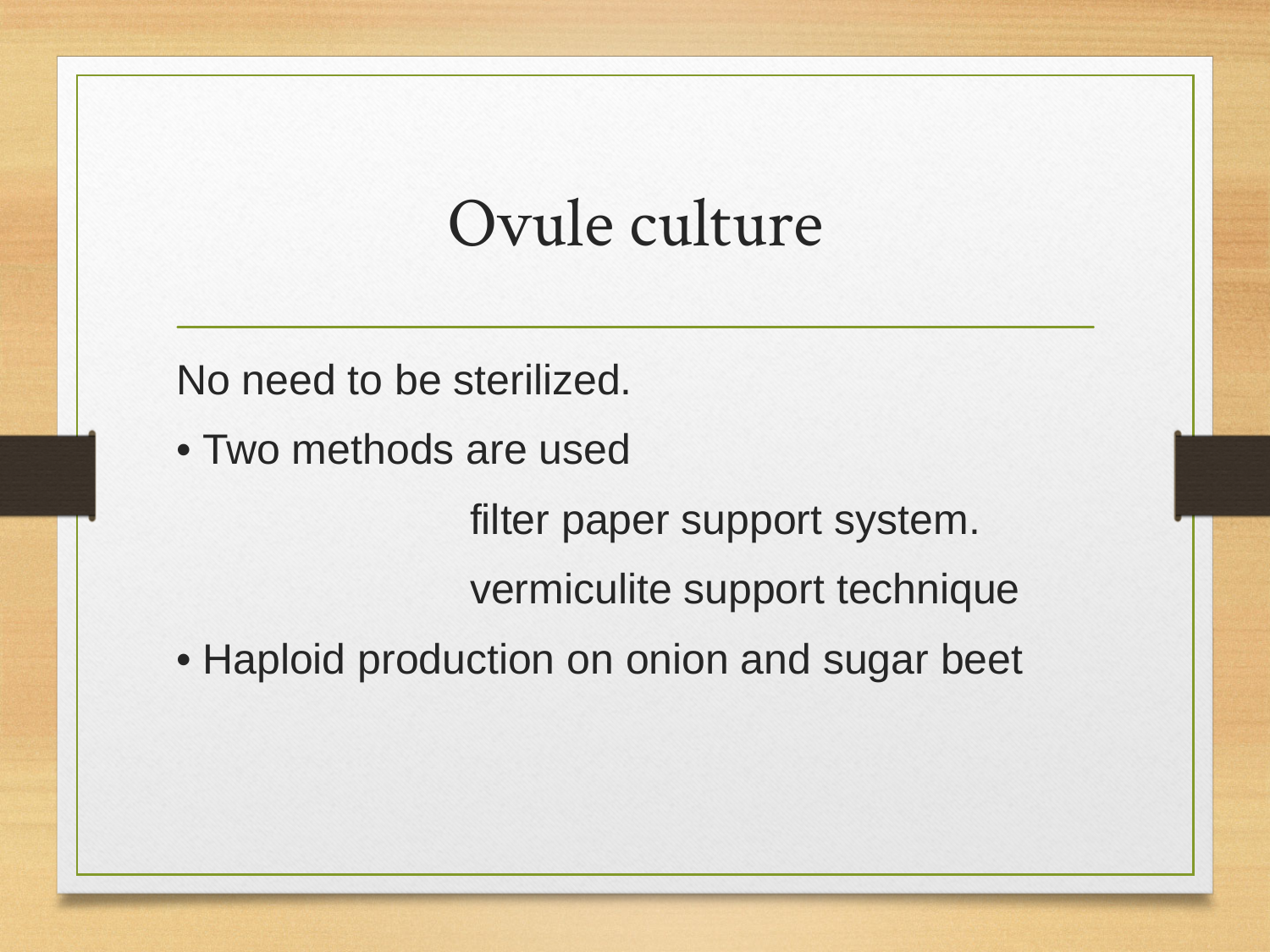

# Ovule culture
No need to be sterilized.
• Two methods are used
			filter paper support system.
			vermiculite support technique
• Haploid production on onion and sugar beet